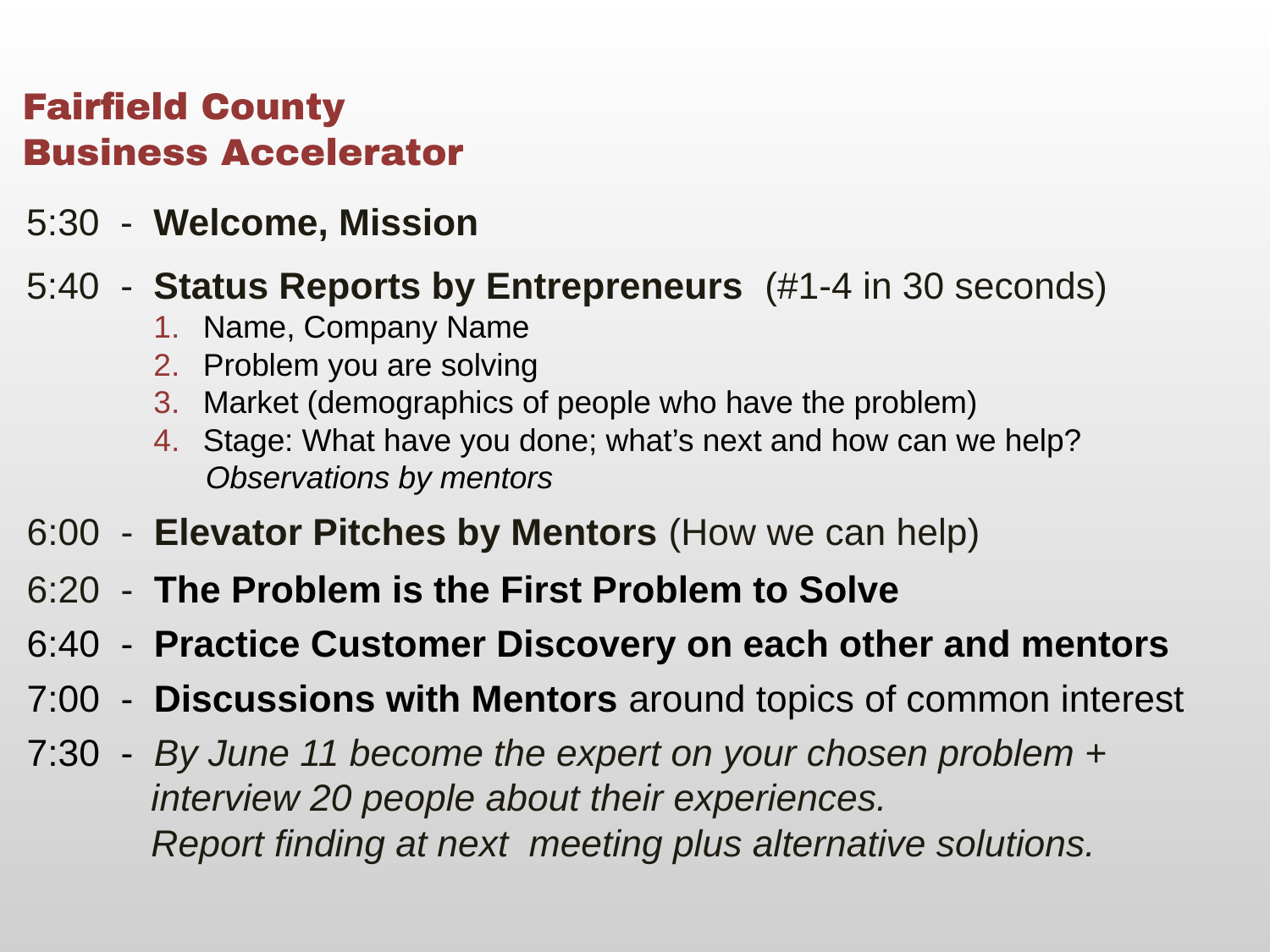

Fairfield County
Business Accelerator
5:30  -  Welcome, Mission
5:40  -  Status Reports by Entrepreneurs  (#1-4 in 30 seconds)
Name, Company Name
Problem you are solving
Market (demographics of people who have the problem)
Stage: What have you done; what’s next and how can we help?
      Observations by mentors
6:00  -  Elevator Pitches by Mentors (How we can help)
6:20  -  The Problem is the First Problem to Solve
6:40  -  Practice Customer Discovery on each other and mentors
7:00  -  Discussions with Mentors around topics of common interest
7:30  -  By June 11 become the expert on your chosen problem +
            interview 20 people about their experiences.
            Report finding at next  meeting plus alternative solutions.